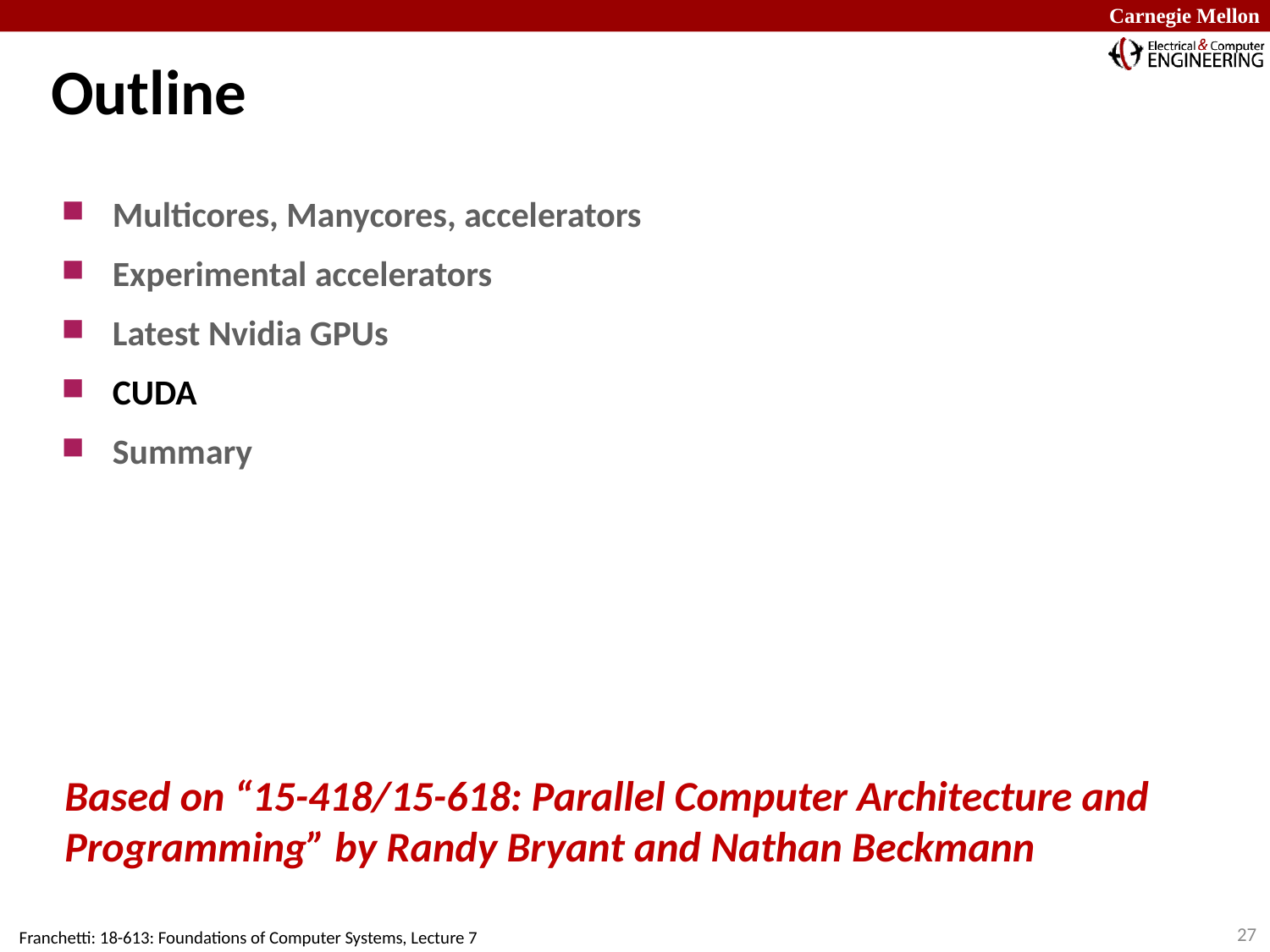

# Outline
Multicores, Manycores, accelerators
Experimental accelerators
Latest Nvidia GPUs
CUDA
Summary

Based on “15-418/15-618: Parallel Computer Architecture and Programming” by Randy Bryant and Nathan Beckmann